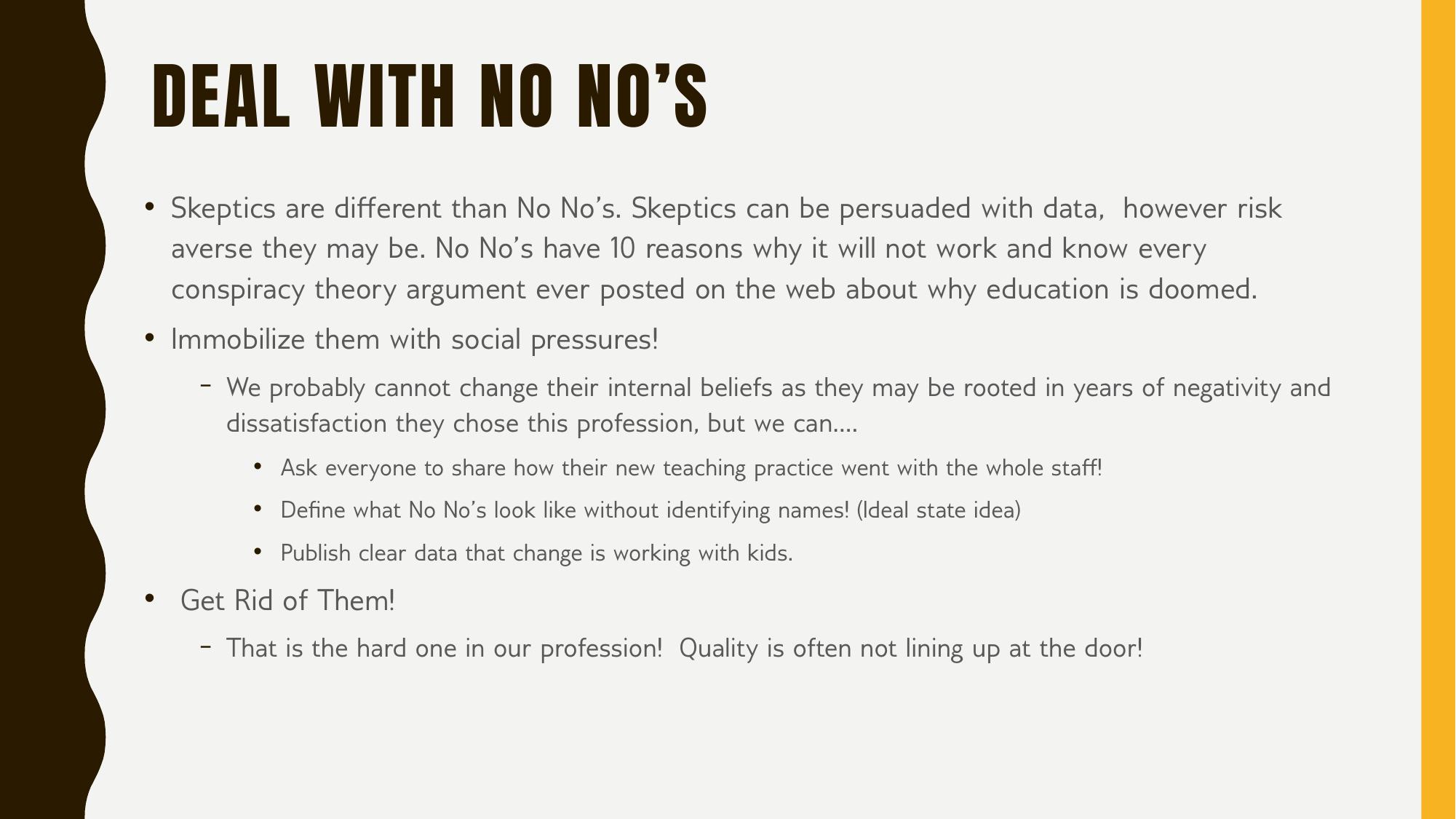

# Deal with No No’s
Skeptics are different than No No’s. Skeptics can be persuaded with data,  however risk averse they may be. No No’s have 10 reasons why it will not work and know every conspiracy theory argument ever posted on the web about why education is doomed.
Immobilize them with social pressures!
We probably cannot change their internal beliefs as they may be rooted in years of negativity and dissatisfaction they chose this profession, but we can….
Ask everyone to share how their new teaching practice went with the whole staff!
Define what No No’s look like without identifying names! (Ideal state idea)
Publish clear data that change is working with kids.
 Get Rid of Them!
That is the hard one in our profession!  Quality is often not lining up at the door!